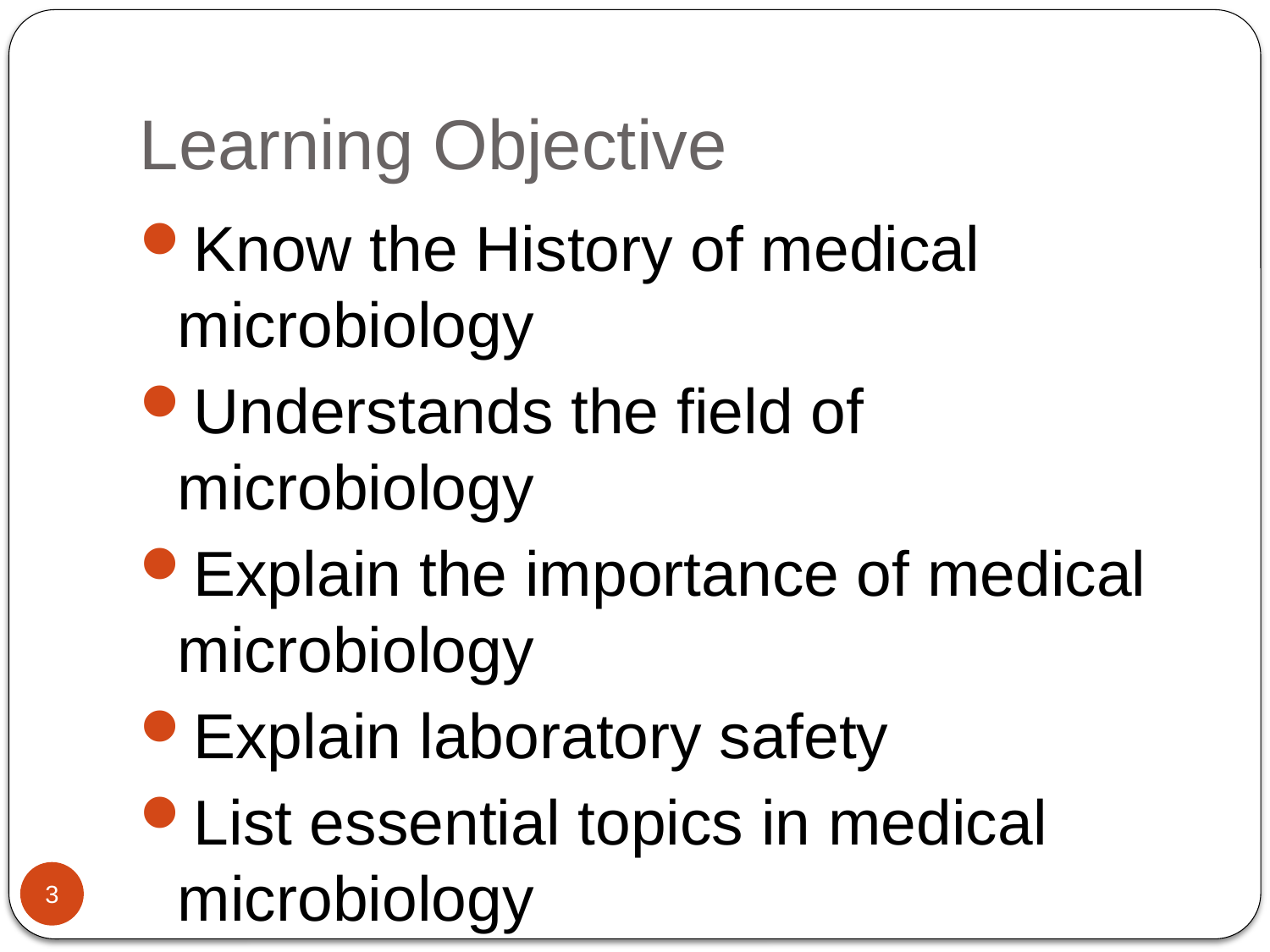

# Learning Objective
Know the History of medical microbiology
Understands the field of microbiology
Explain the importance of medical microbiology
Explain laboratory safety
List essential topics in medical microbiology
Know and understand the laboratory procedure involved in microbiology
3